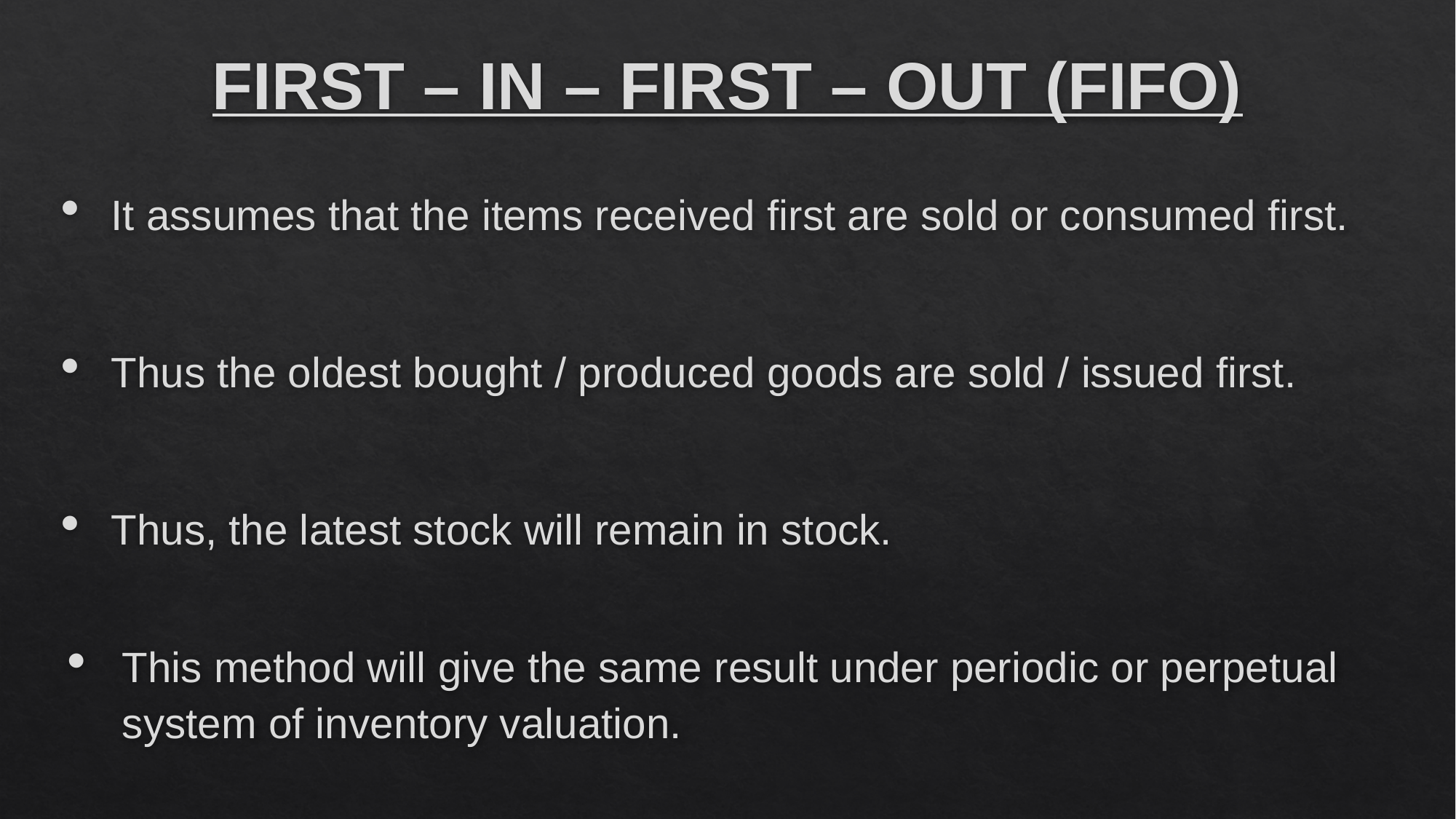

# FIRST – IN – FIRST – OUT (FIFO)
 It assumes that the items received first are sold or consumed first.

 Thus the oldest bought / produced goods are sold / issued first.

 Thus, the latest stock will remain in stock.

This method will give the same result under periodic or perpetual  system of inventory valuation.